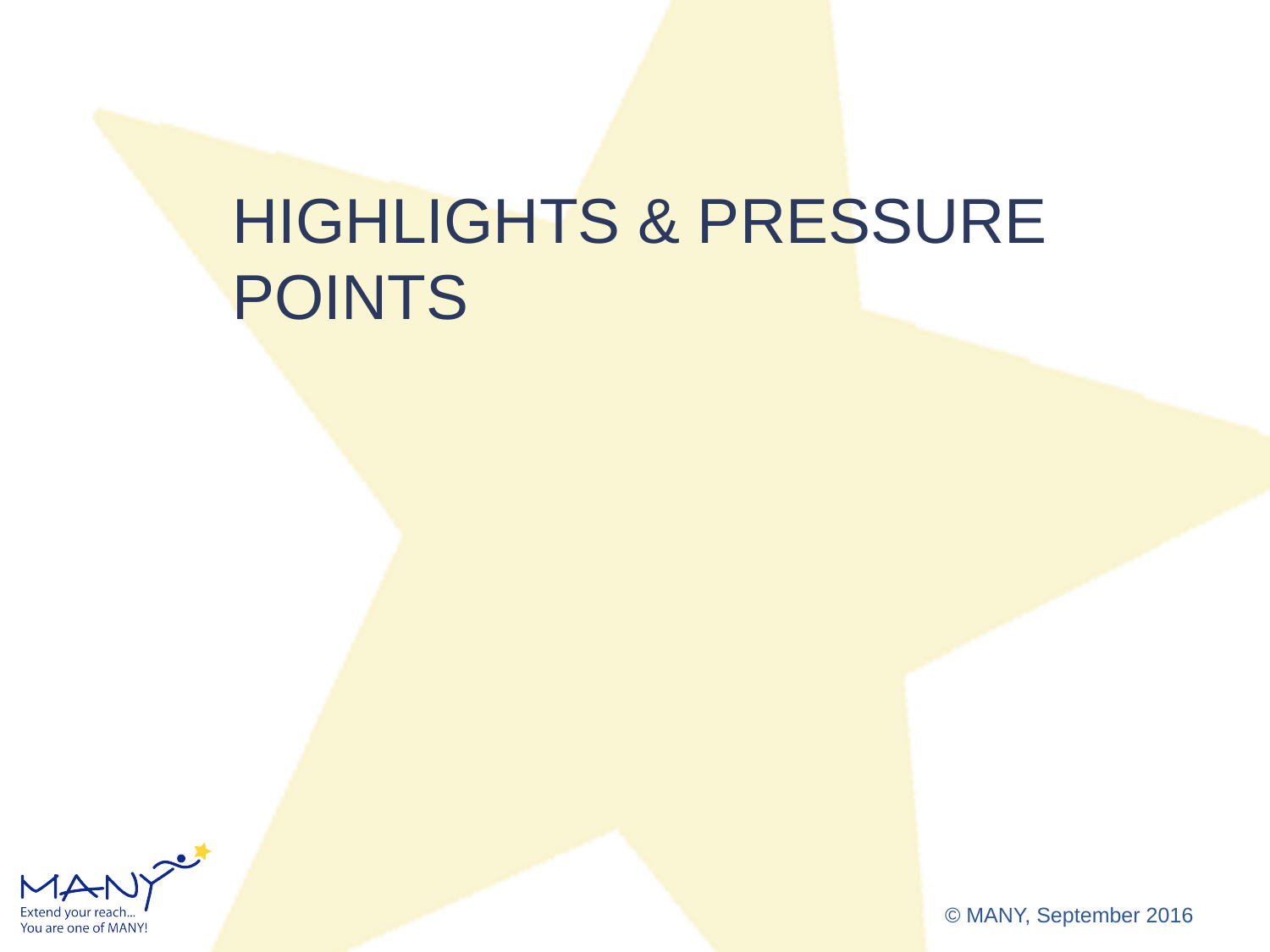

# Highlights & Pressure Points

© MANY, September 2016